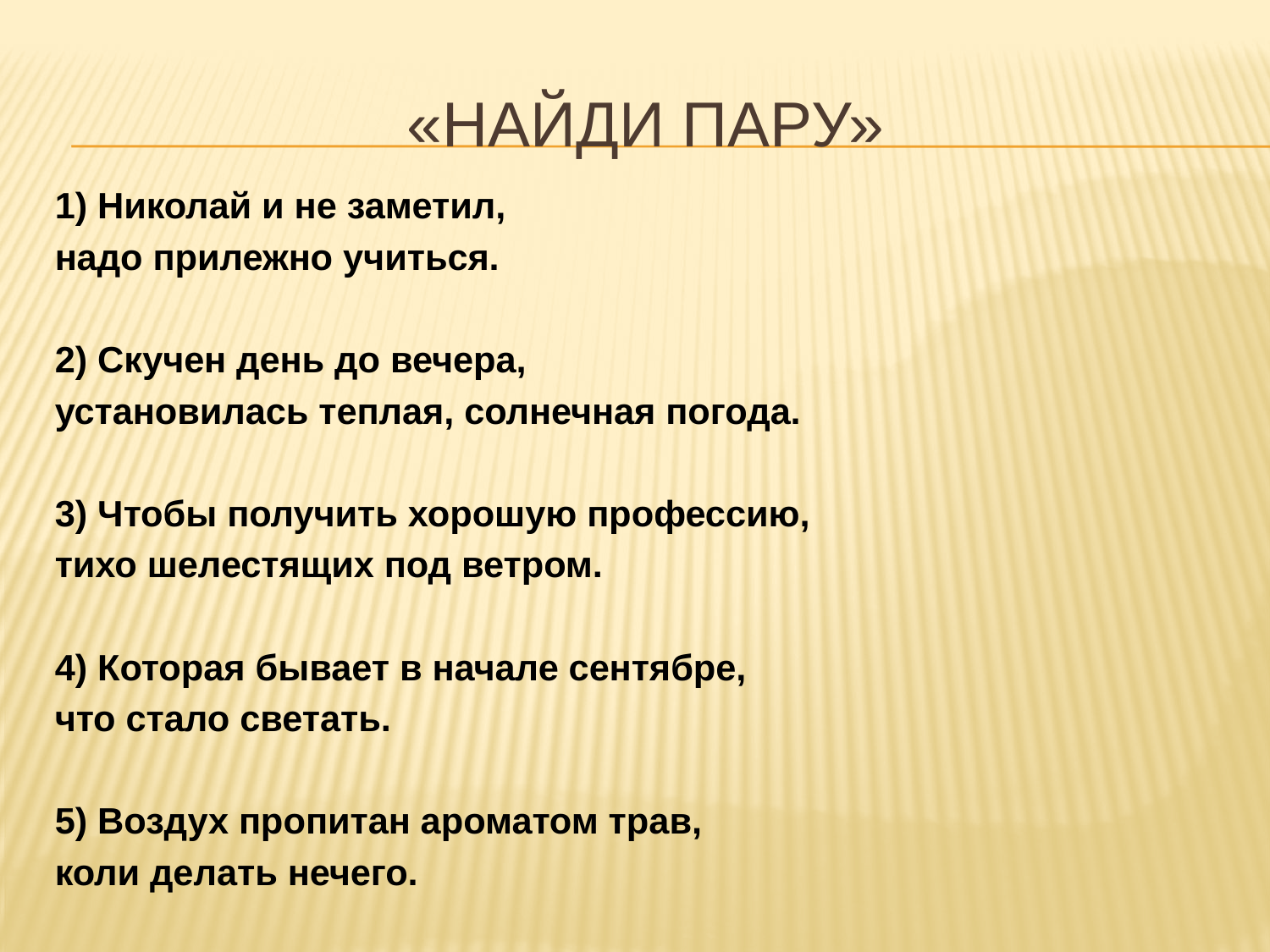

# «Найди пару»
1) Николай и не заметил,
надо прилежно учиться.

2) Скучен день до вечера,
установилась теплая, солнечная погода.

3) Чтобы получить хорошую профессию,
тихо шелестящих под ветром.

4) Которая бывает в начале сентябре,
что стало светать.

5) Воздух пропитан ароматом трав,
коли делать нечего.